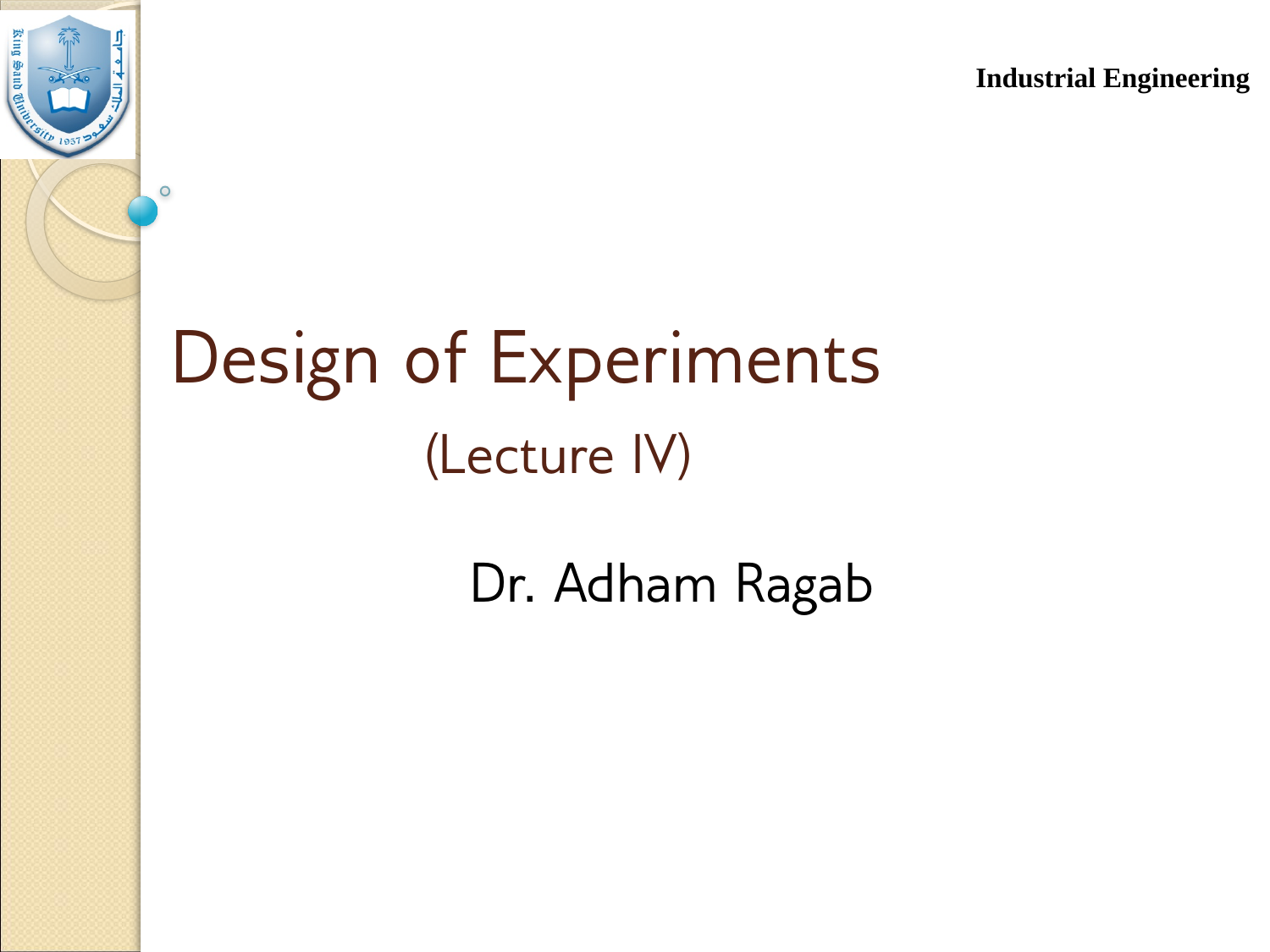

# Design of Experiments (Lecture IV)
Dr. Adham Ragab